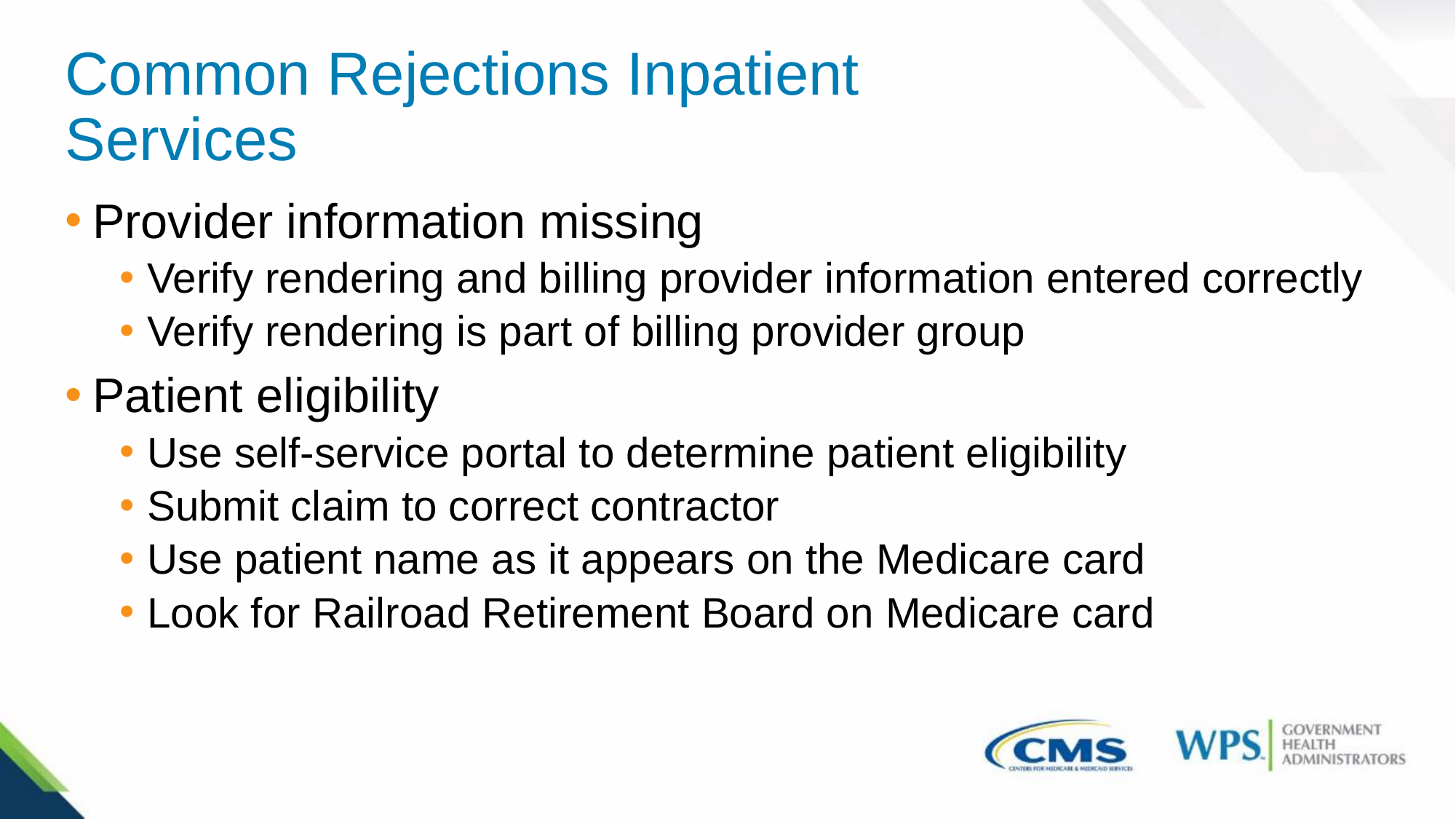

# Common Rejections Inpatient Services
Provider information missing
Verify rendering and billing provider information entered correctly
Verify rendering is part of billing provider group
Patient eligibility
Use self-service portal to determine patient eligibility
Submit claim to correct contractor
Use patient name as it appears on the Medicare card
Look for Railroad Retirement Board on Medicare card